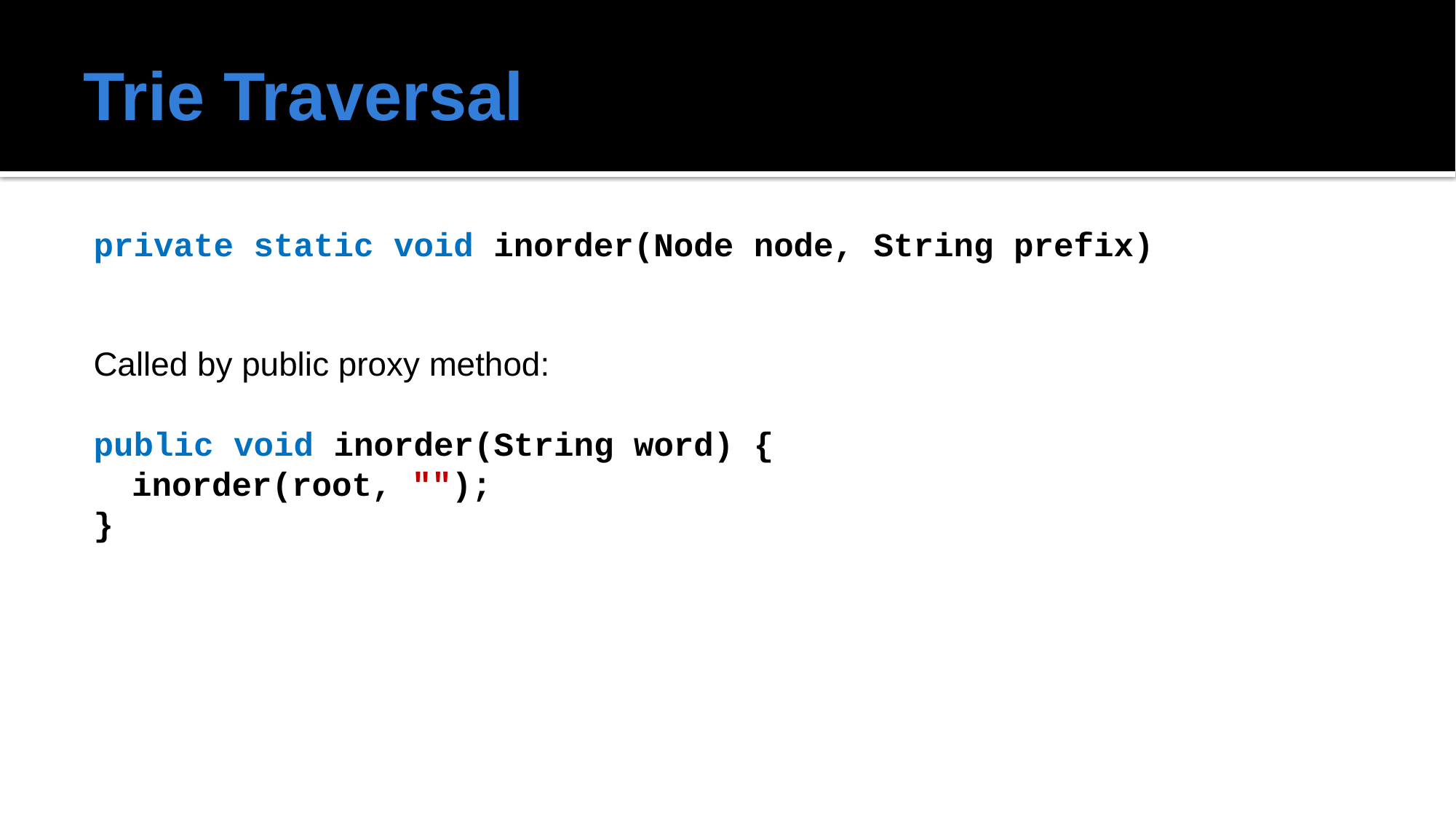

# Trie Traversal
private static void inorder(Node node, String prefix)

Called by public proxy method:

public void inorder(String word) {
	inorder(root, "");
}